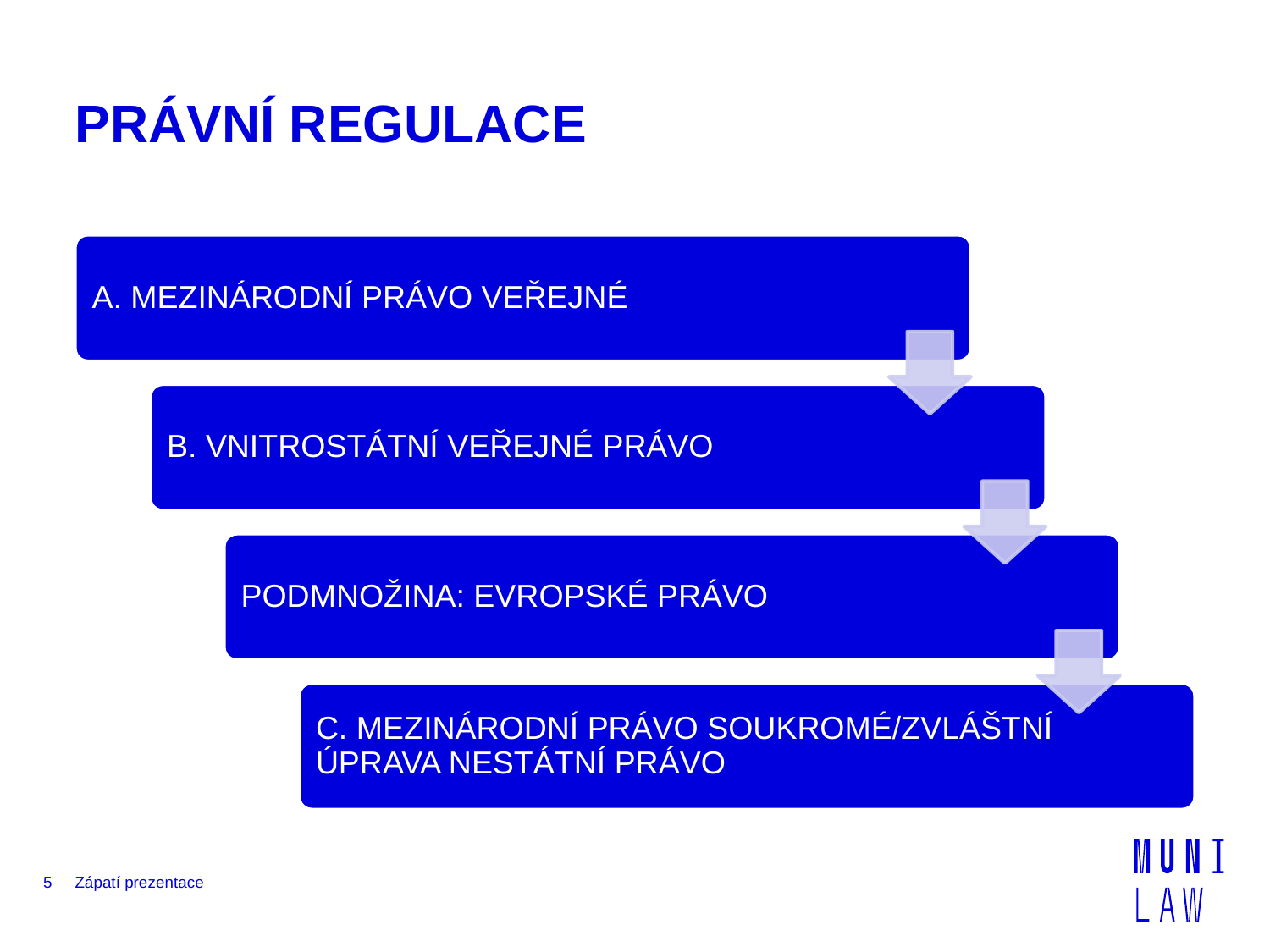

# PRÁVNÍ REGULACE
A. MEZINÁRODNÍ PRÁVO VEŘEJNÉ
B. VNITROSTÁTNÍ VEŘEJNÉ PRÁVO
PODMNOŽINA: EVROPSKÉ PRÁVO
C. MEZINÁRODNÍ PRÁVO SOUKROMÉ/ZVLÁŠTNÍ ÚPRAVA NESTÁTNÍ PRÁVO

5
Zápatí prezentace